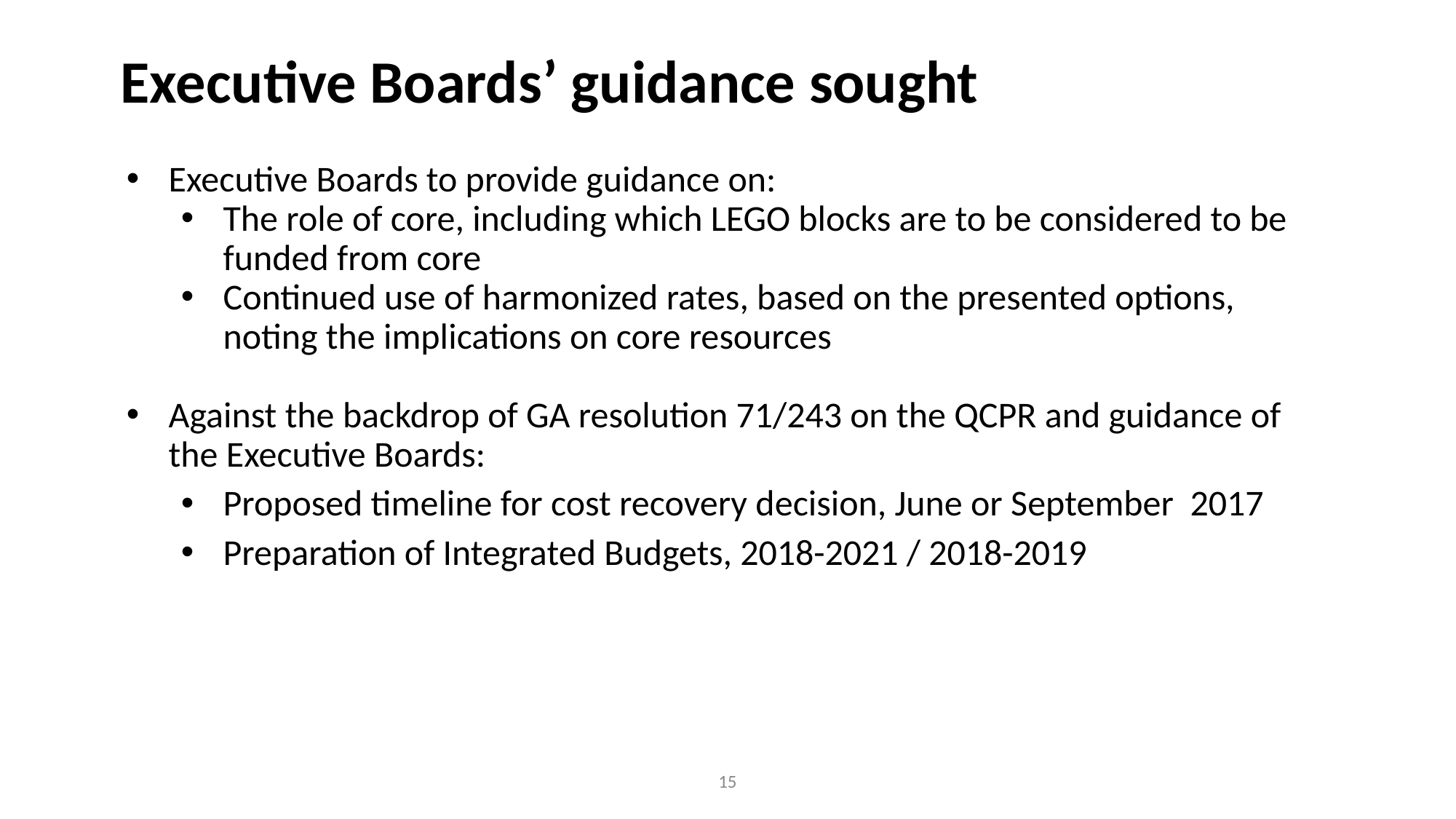

# Executive Boards’ guidance sought
Executive Boards to provide guidance on:
The role of core, including which LEGO blocks are to be considered to be funded from core
Continued use of harmonized rates, based on the presented options, noting the implications on core resources

Against the backdrop of GA resolution 71/243 on the QCPR and guidance of the Executive Boards:
Proposed timeline for cost recovery decision, June or September  2017
Preparation of Integrated Budgets, 2018-2021 / 2018-2019

15